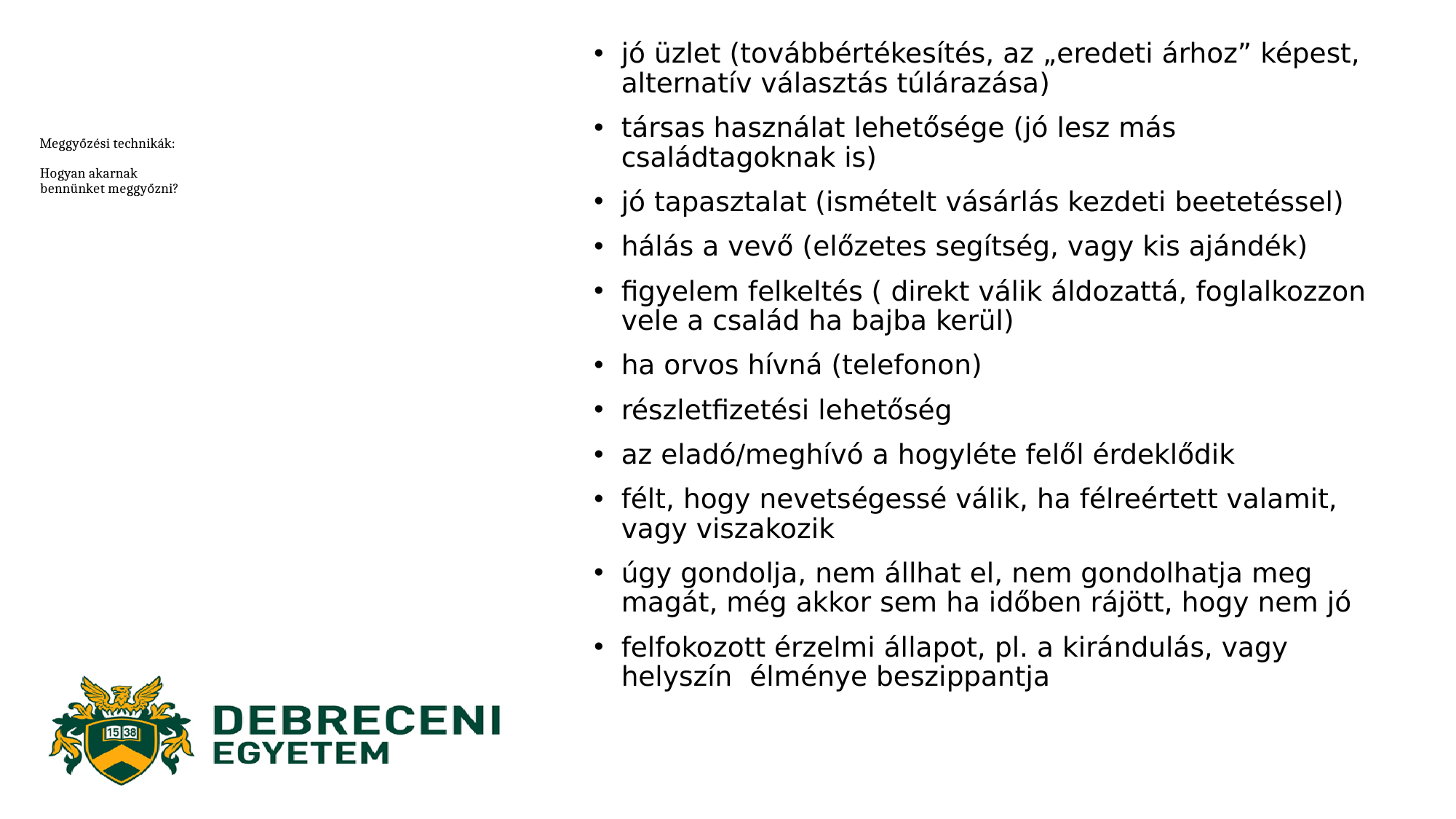

jó üzlet (továbbértékesítés, az „eredeti árhoz” képest, alternatív választás túlárazása)
társas használat lehetősége (jó lesz más családtagoknak is)
jó tapasztalat (ismételt vásárlás kezdeti beetetéssel)
hálás a vevő (előzetes segítség, vagy kis ajándék)
figyelem felkeltés ( direkt válik áldozattá, foglalkozzon vele a család ha bajba kerül)
ha orvos hívná (telefonon)
részletfizetési lehetőség
az eladó/meghívó a hogyléte felől érdeklődik
félt, hogy nevetségessé válik, ha félreértett valamit, vagy viszakozik
úgy gondolja, nem állhat el, nem gondolhatja meg magát, még akkor sem ha időben rájött, hogy nem jó
felfokozott érzelmi állapot, pl. a kirándulás, vagy helyszín  élménye beszippantja

# Meggyőzési technikák: Hogyan akarnak bennünket meggyőzni?